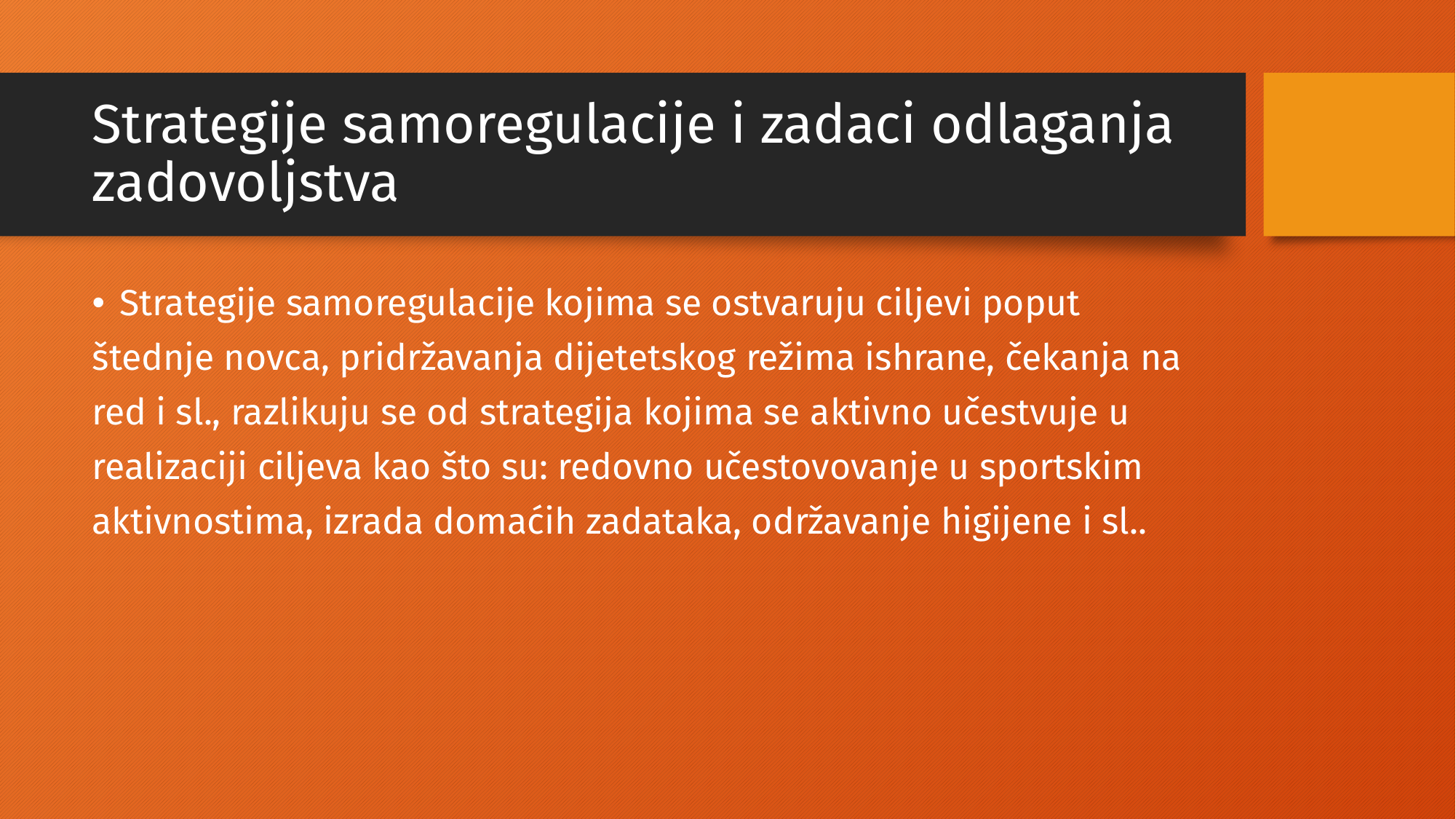

# Strategije samoregulacije i zadaci odlaganja zadovoljstva
Strategije samoregulacije kojima se ostvaruju ciljevi poput
štednje novca, pridržavanja dijetetskog režima ishrane, čekanja na
red i sl., razlikuju se od strategija kojima se aktivno učestvuje u
realizaciji ciljeva kao što su: redovno učestovovanje u sportskim
aktivnostima, izrada domaćih zadataka, održavanje higijene i sl..